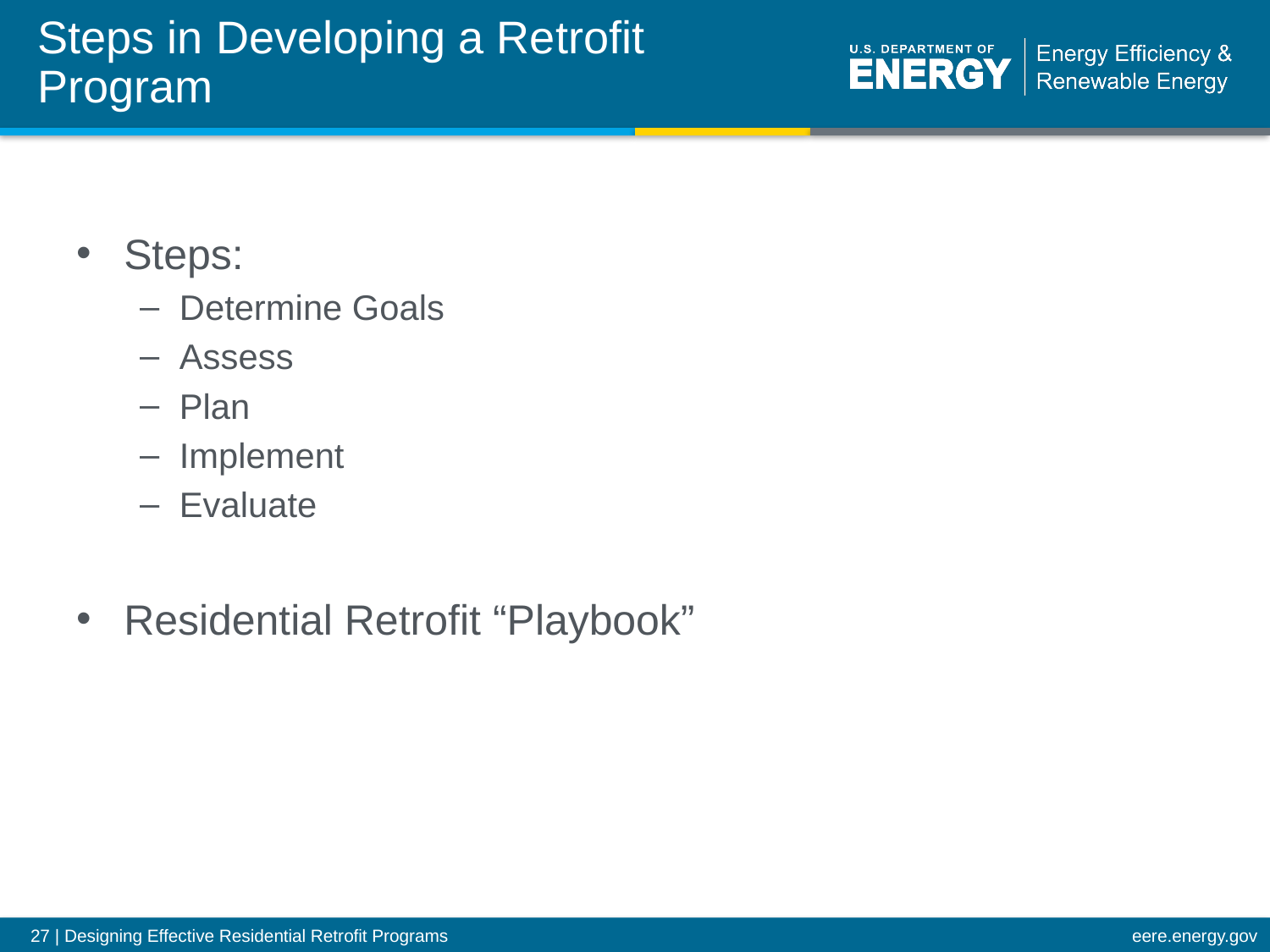

# Steps in Developing a Retrofit Program
Steps:
Determine Goals
Assess
Plan
Implement
Evaluate

Residential Retrofit “Playbook”